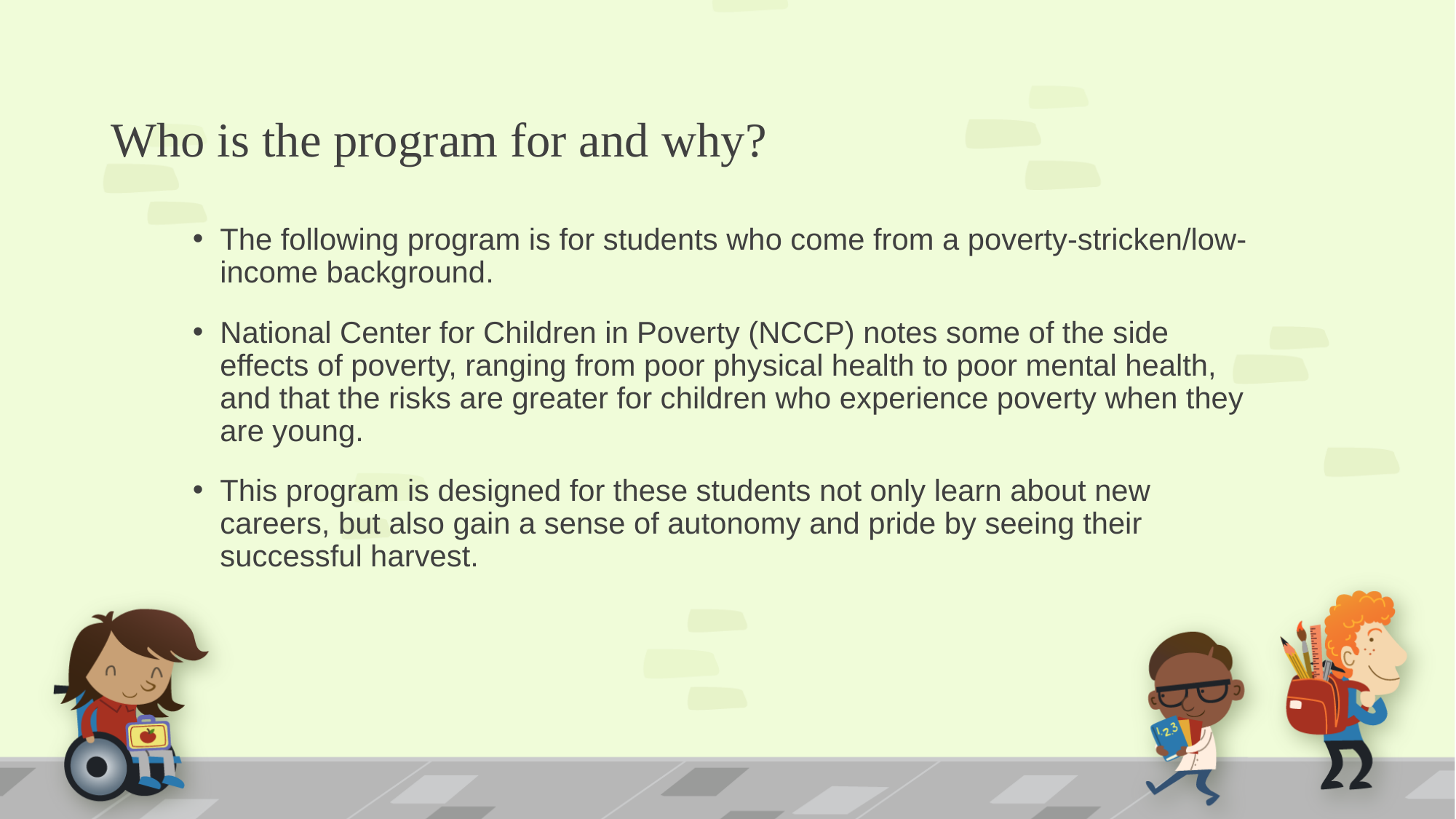

# Who is the program for and why?
The following program is for students who come from a poverty-stricken/low-income background.
National Center for Children in Poverty (NCCP) notes some of the side effects of poverty, ranging from poor physical health to poor mental health, and that the risks are greater for children who experience poverty when they are young.
This program is designed for these students not only learn about new careers, but also gain a sense of autonomy and pride by seeing their successful harvest.